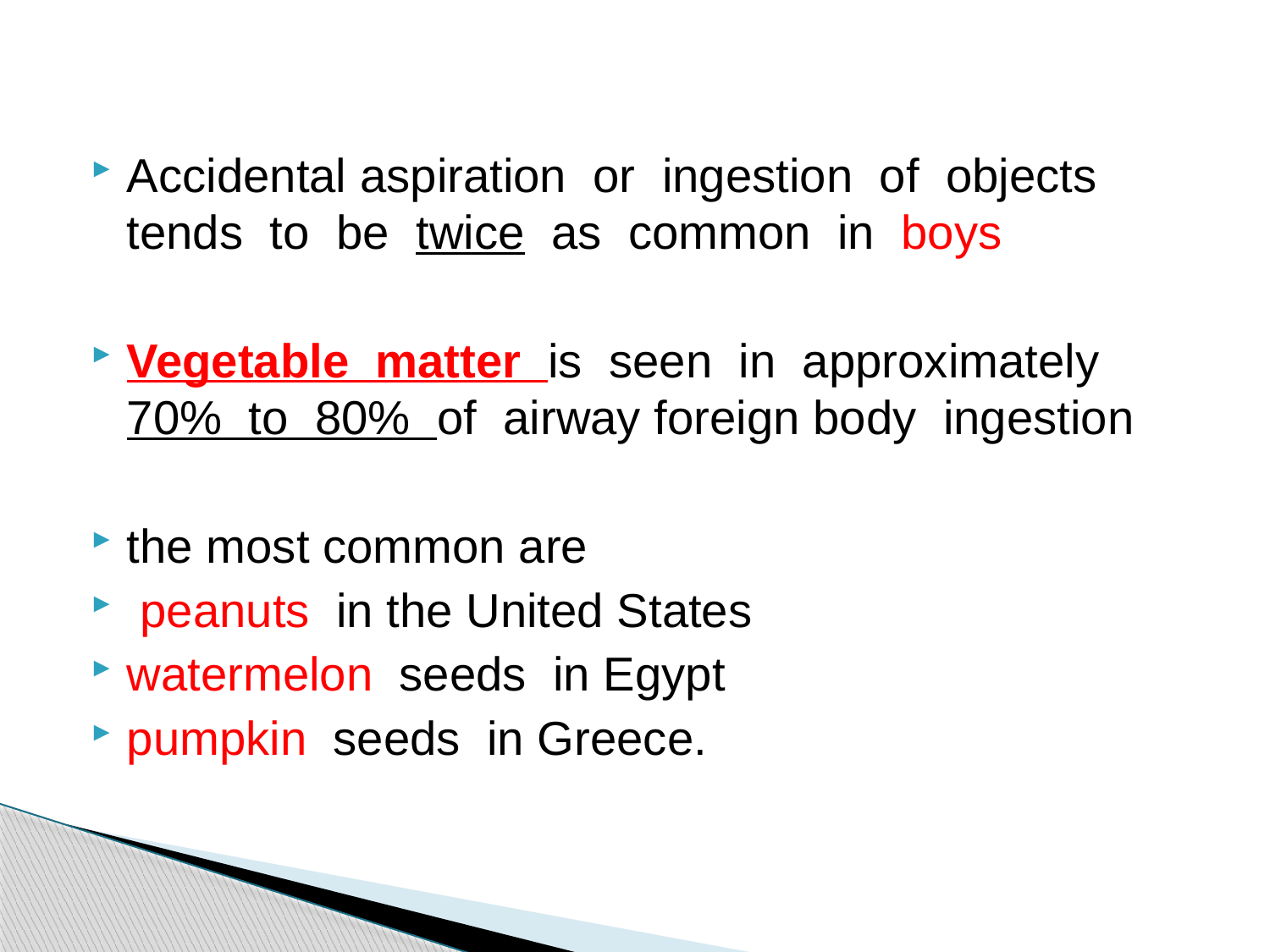

Accidental aspiration  or  ingestion  of  objects  tends  to  be  twice  as  common  in  boys

Vegetable  matter  is  seen  in  approximately  70%  to  80%  of  airway foreign body  ingestion

the most common are
 peanuts  in the United States
watermelon  seeds  in Egypt
pumpkin  seeds  in Greece.